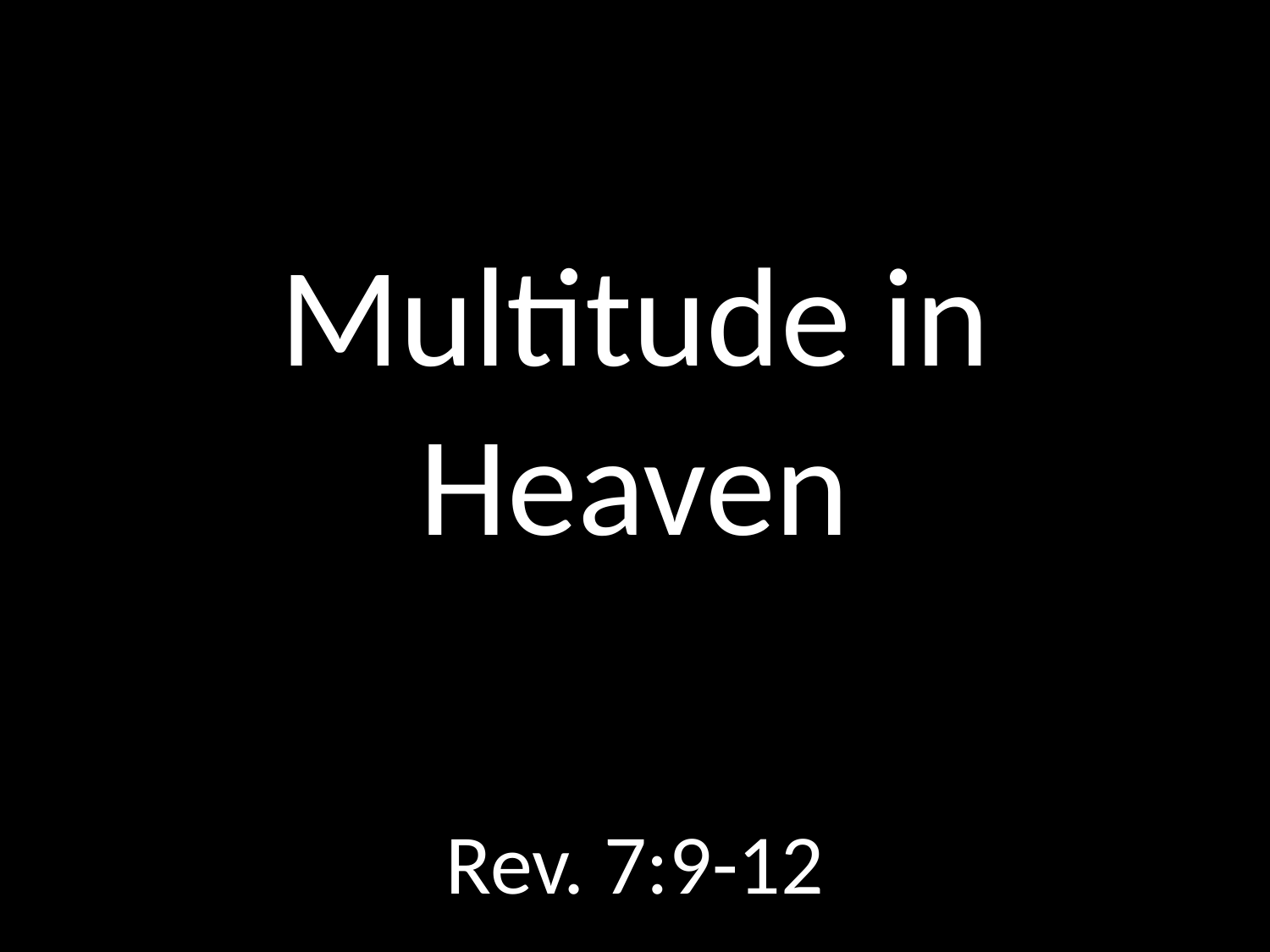

# Multitude in Heaven
GOD
GOD
Rev. 7:9-12